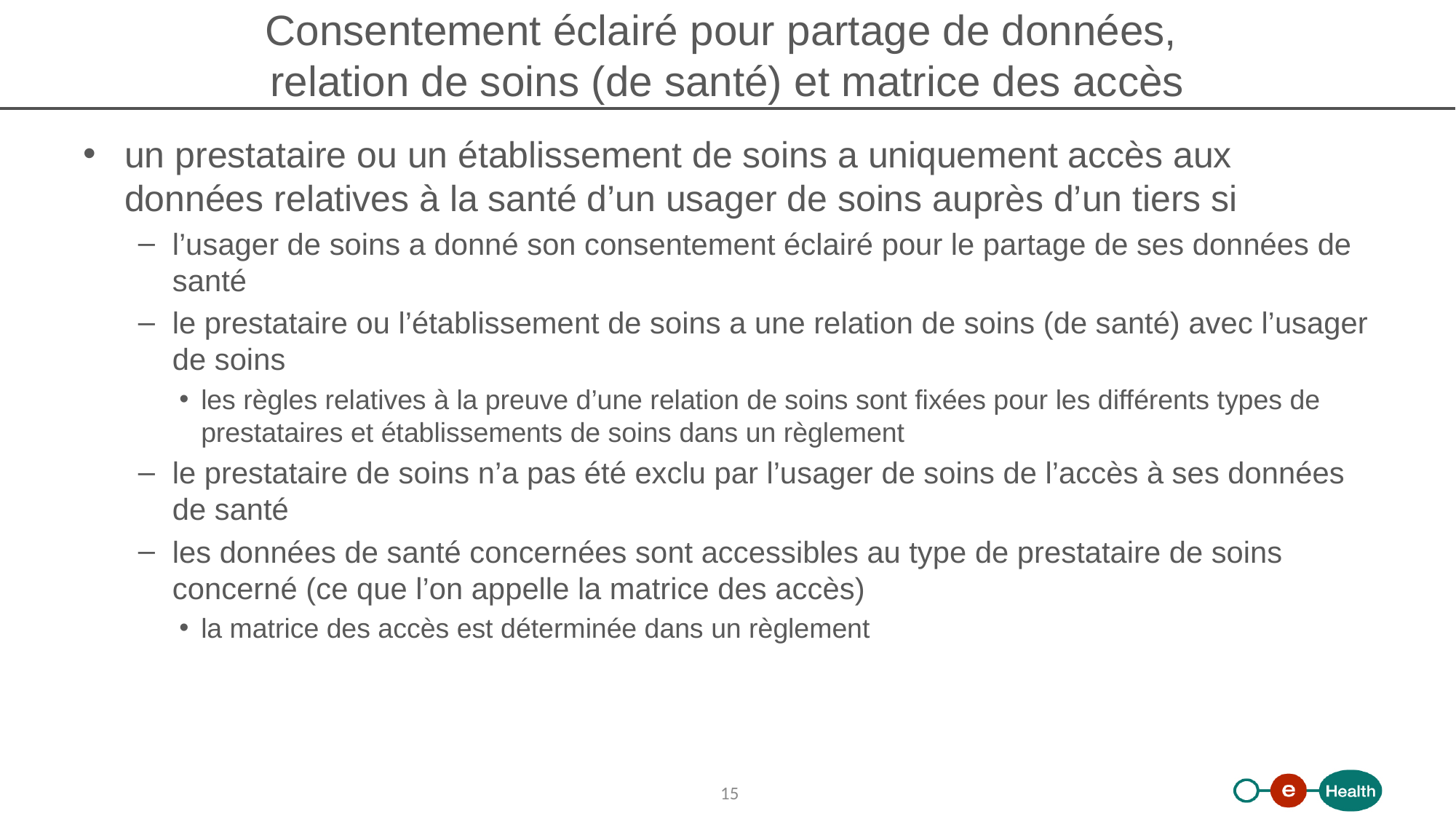

# Consentement éclairé pour partage de données, relation de soins (de santé) et matrice des accès
un prestataire ou un établissement de soins a uniquement accès aux données relatives à la santé d’un usager de soins auprès d’un tiers si
l’usager de soins a donné son consentement éclairé pour le partage de ses données de santé
le prestataire ou l’établissement de soins a une relation de soins (de santé) avec l’usager de soins
les règles relatives à la preuve d’une relation de soins sont fixées pour les différents types de prestataires et établissements de soins dans un règlement
le prestataire de soins n’a pas été exclu par l’usager de soins de l’accès à ses données de santé
les données de santé concernées sont accessibles au type de prestataire de soins concerné (ce que l’on appelle la matrice des accès)
la matrice des accès est déterminée dans un règlement
15